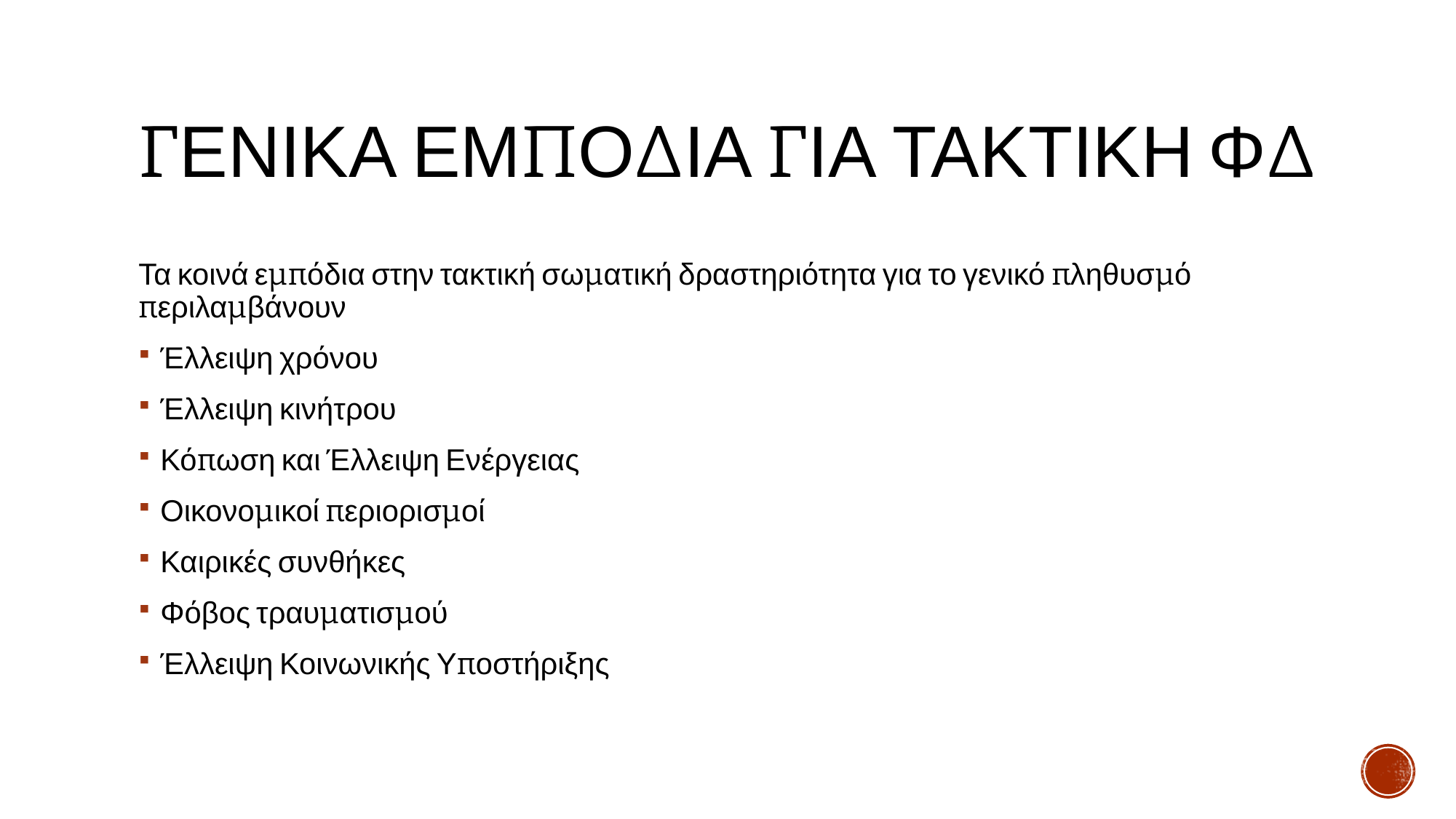

# ΓΕΝΙΚΑ ΕΜΠΟΔΙΑ ΓΙΑ ΤΑΚΤΙΚΗ ΦΔ
Τα κοινά εμπόδια στην τακτική σωματική δραστηριότητα για το γενικό πληθυσμό περιλαμβάνουν
Έλλειψη χρόνου
Έλλειψη κινήτρου
Κόπωση και Έλλειψη Ενέργειας
Οικονομικοί περιορισμοί
Καιρικές συνθήκες
Φόβος τραυματισμού
Έλλειψη Κοινωνικής Υποστήριξης